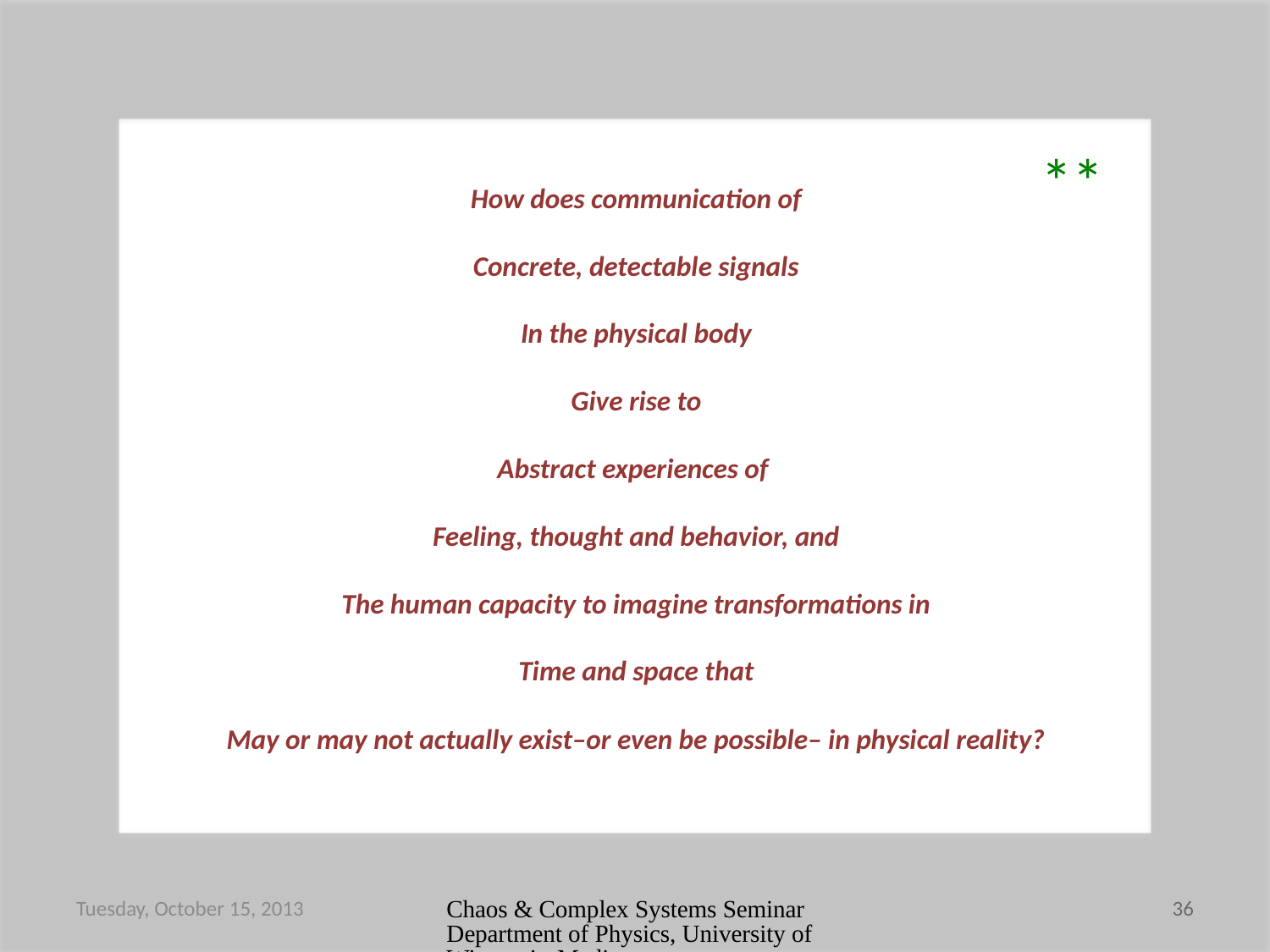

**

How does communication of

Concrete, detectable signals

In the physical body

Give rise to

Abstract experiences of

Feeling, thought and behavior, and

The human capacity to imagine transformations in

Time and space that

May or may not actually exist–or even be possible– in physical reality?

Tuesday, October 15, 2013
Chaos & Complex Systems Seminar Department of Physics, University of Wisconsin-Madison
36